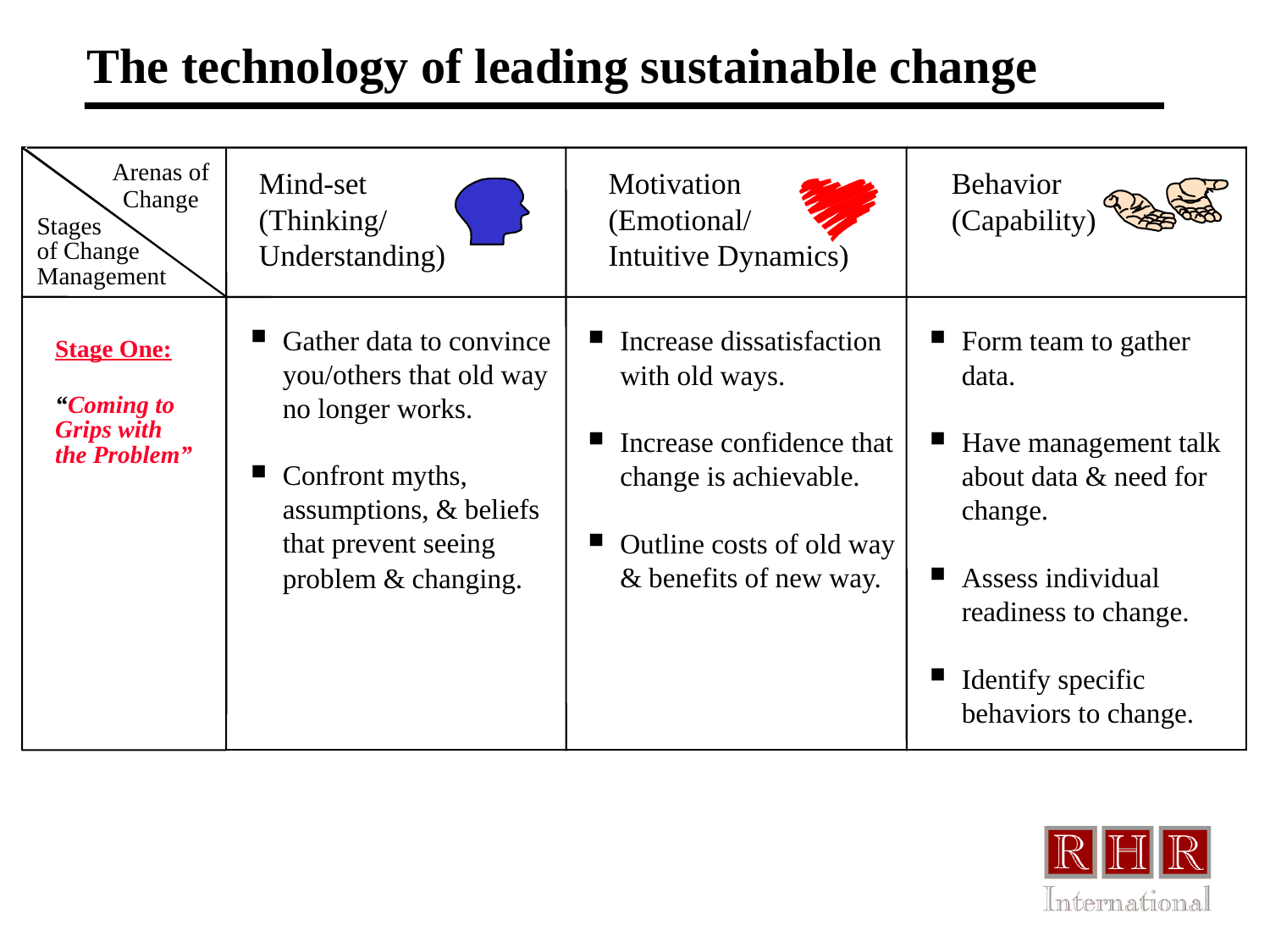

# The technology of leading sustainable change

Arenas of Change
Mind-set
(Thinking/
Understanding)
Motivation
(Emotional/
Intuitive Dynamics)
Behavior
(Capability)

Stages           of Change Management

Gather data to convince you/others that old way no longer works.
Confront myths, assumptions, & beliefs that prevent seeing problem & changing.
Increase dissatisfaction with old ways.
Increase confidence that change is achievable.
Outline costs of old way & benefits of new way.

Form team to gather data.
Have management talk about data & need for change.
Assess individual readiness to change.
Identify specific behaviors to change.
Stage One:
“Coming to Grips with
the Problem”